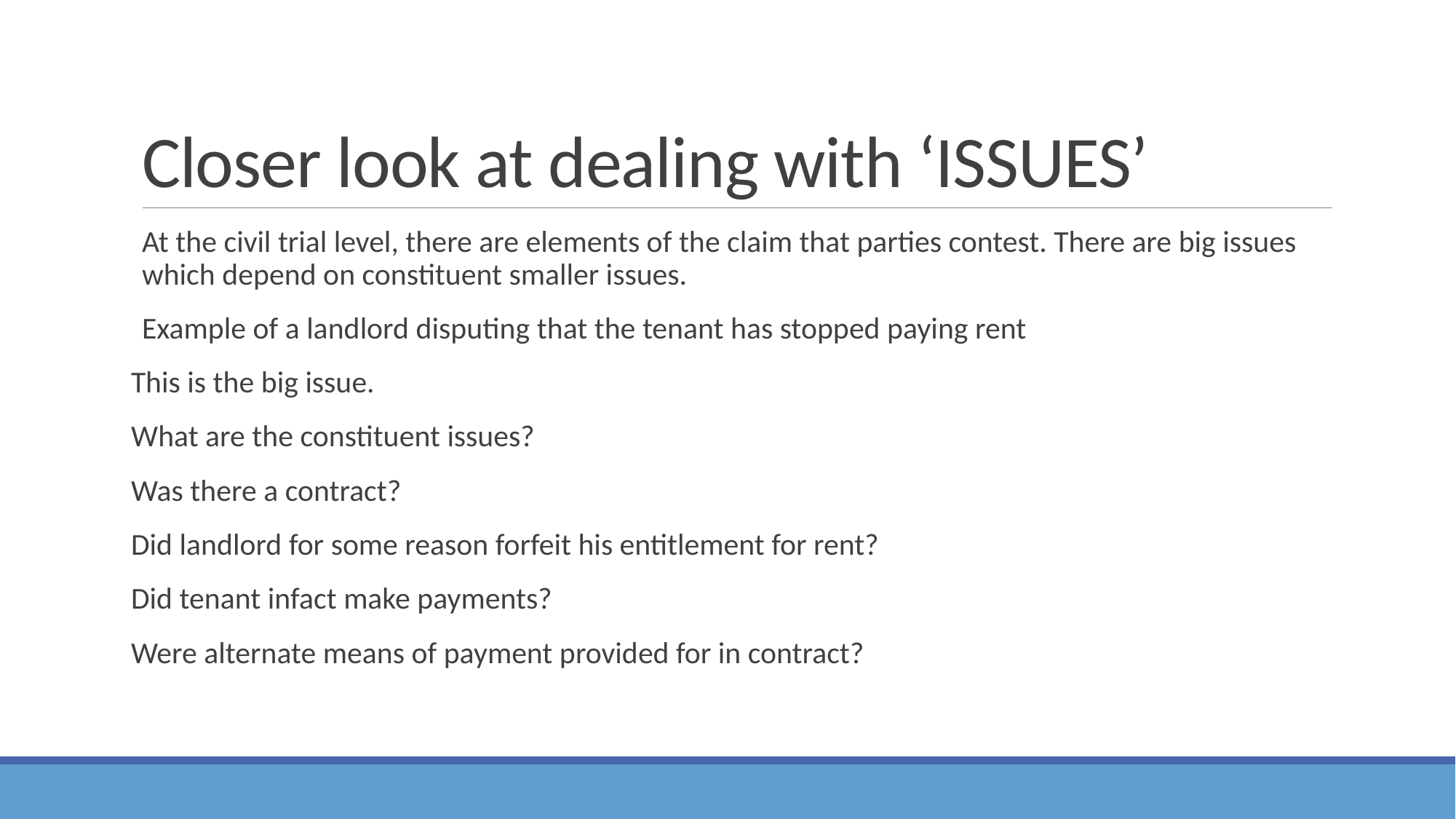

# Closer look at dealing with ‘ISSUES’
At the civil trial level, there are elements of the claim that parties contest. There are big issues which depend on constituent smaller issues.
Example of a landlord disputing that the tenant has stopped paying rent
This is the big issue.
What are the constituent issues?
Was there a contract?
Did landlord for some reason forfeit his entitlement for rent?
Did tenant infact make payments?
Were alternate means of payment provided for in contract?